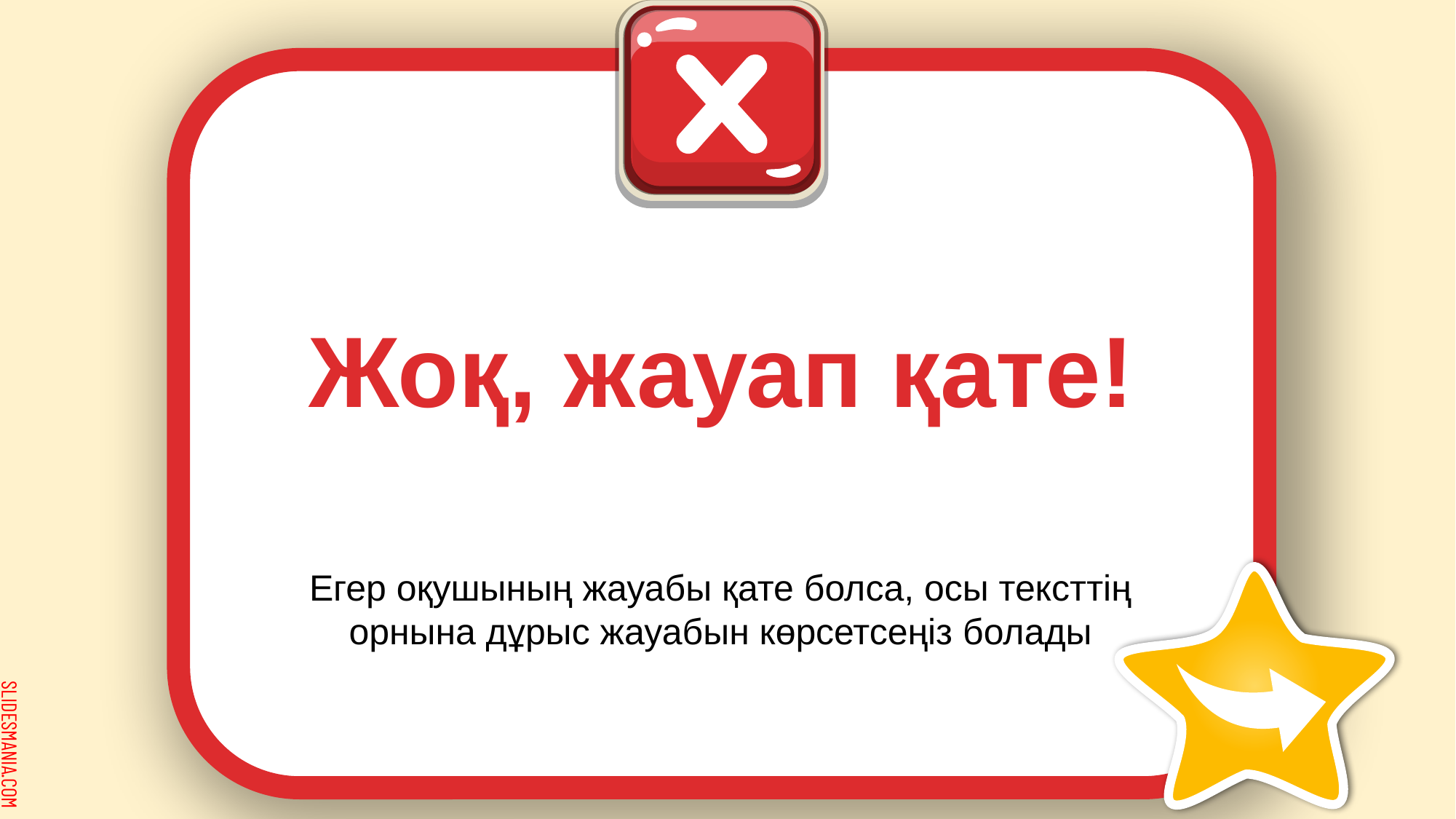

# Жоқ, жауап қате!
Егер оқушының жауабы қате болса, осы тексттің орнына дұрыс жауабын көрсетсеңіз болады